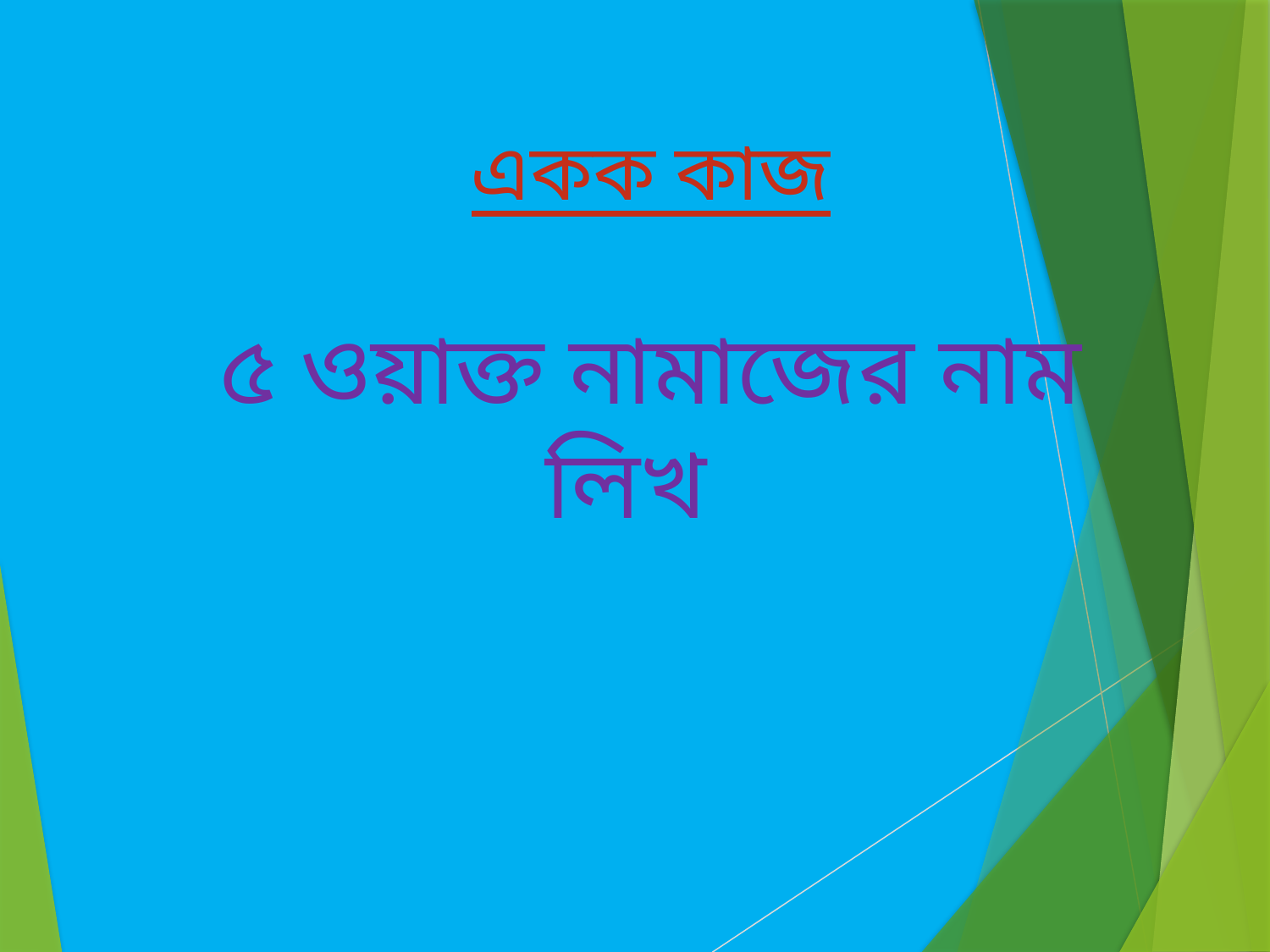

একক কাজ

৫ ওয়াক্ত নামাজের নাম লিখ